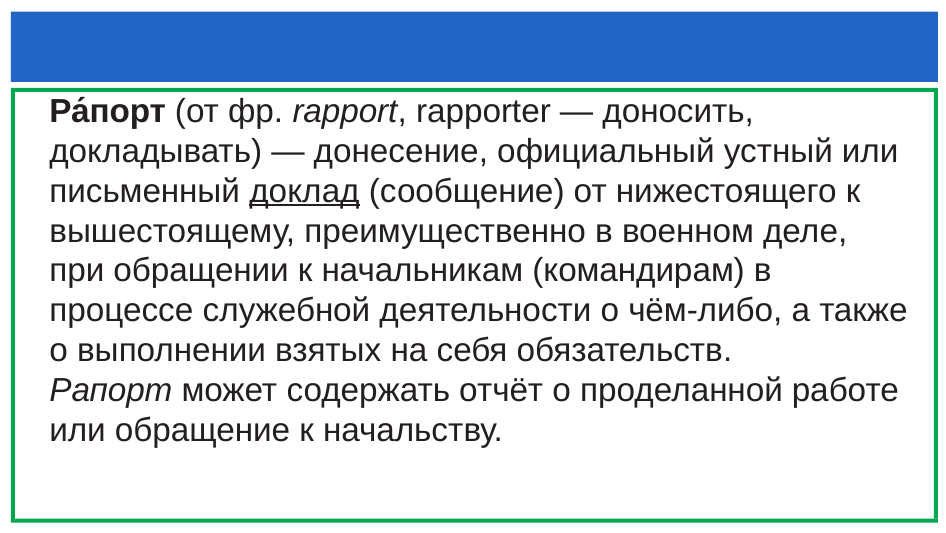

#
Ра́порт (от фр. rapport, rapporter — доносить, докладывать) — донесение, официальный устный или письменный доклад (сообщение) от нижестоящего к вышестоящему, преимущественно в военном деле, при обращении к начальникам (командирам) в процессе служебной деятельности о чём-либо, а также о выполнении взятых на себя обязательств.
Рапорт может содержать отчёт о проделанной работе или обращение к начальству.